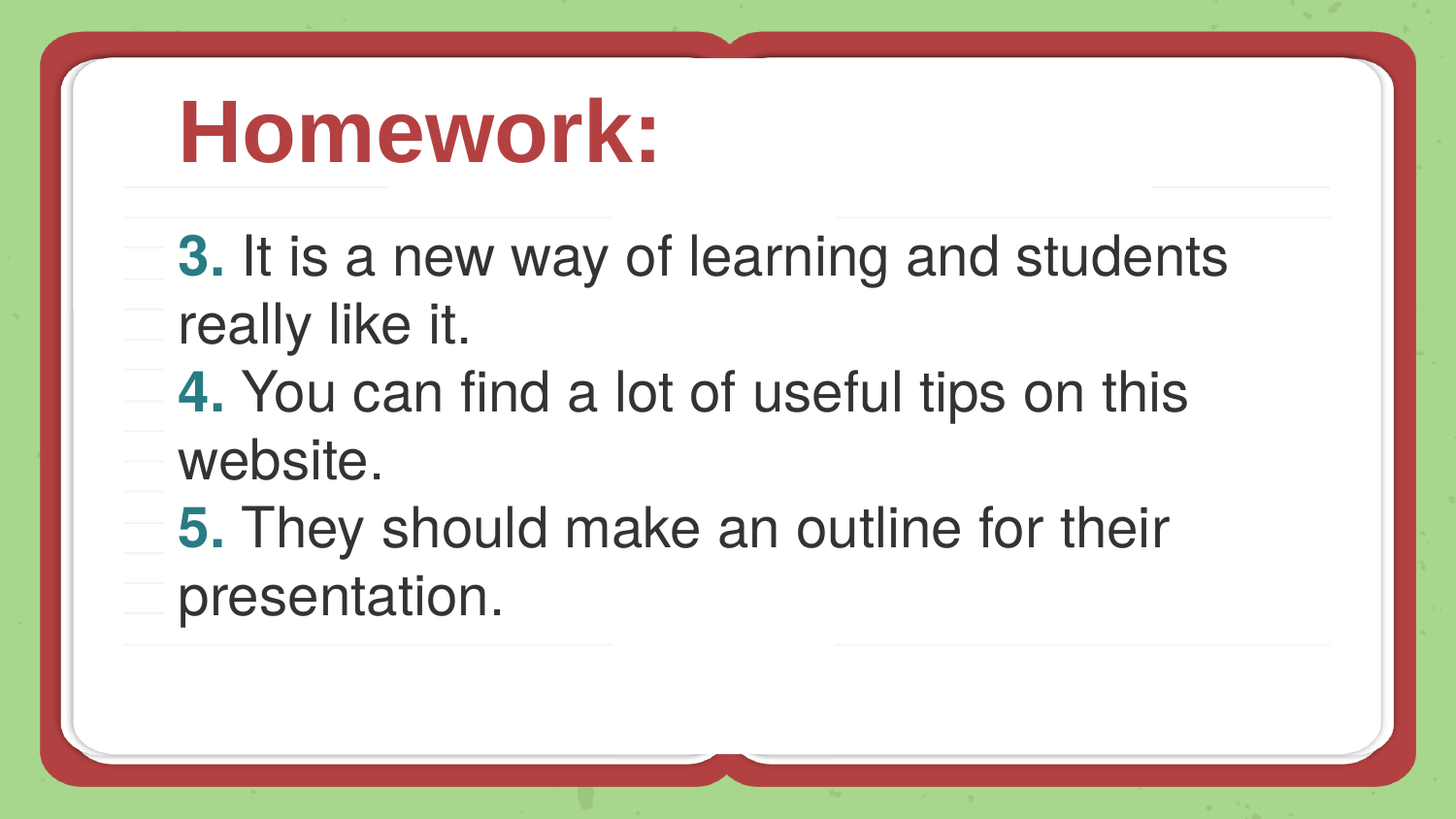

# Homework:

3. It is a new way of learning and students really like it.
4. You can find a lot of useful tips on this website.
5. They should make an outline for their presentation.